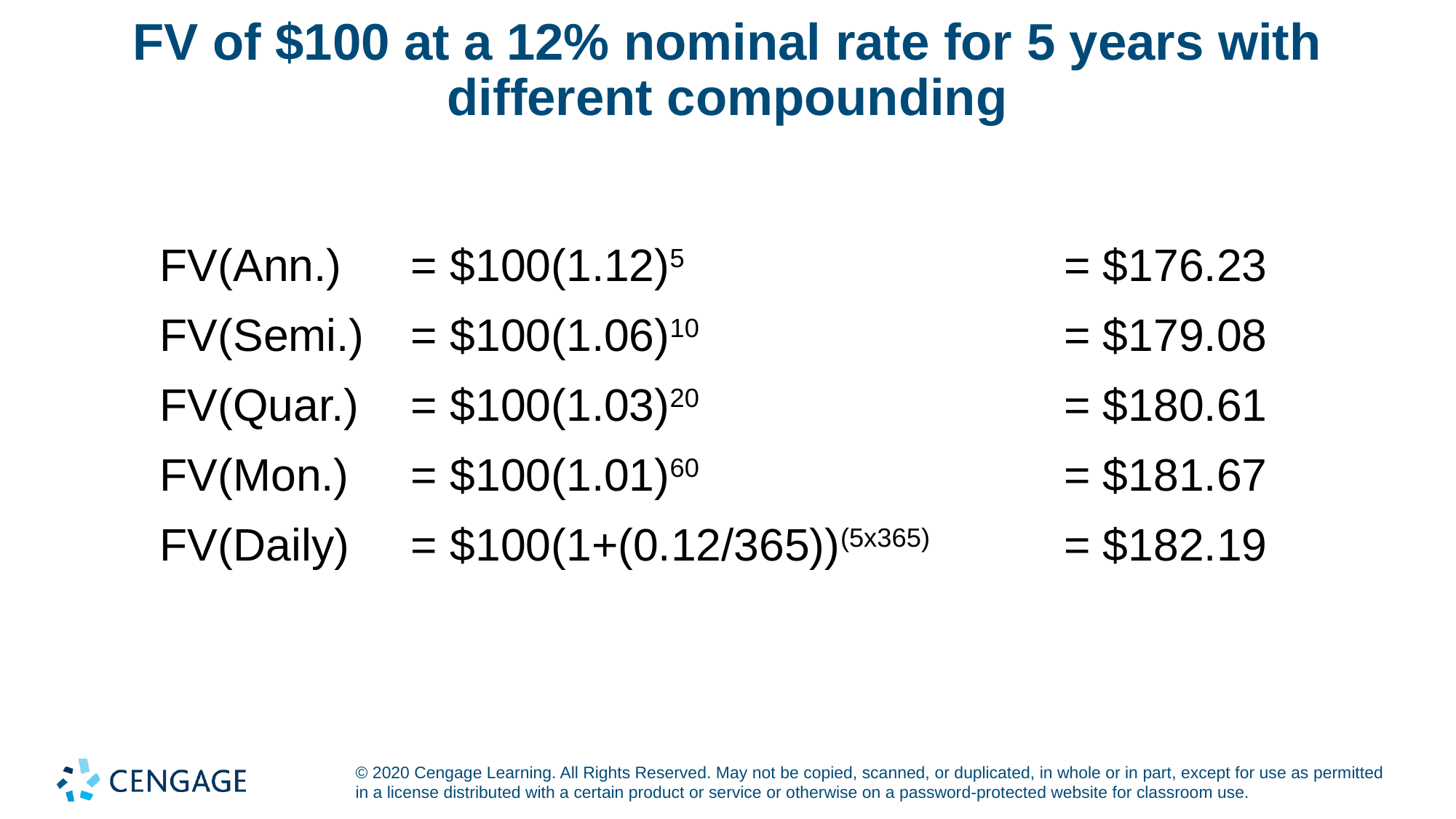

# FV of $100 at a 12% nominal rate for 5 years with different compounding
| FV(Ann.) | = $100(1.12)5 | = $176.23 |
| --- | --- | --- |
| FV(Semi.) | = $100(1.06)10 | = $179.08 |
| FV(Quar.) | = $100(1.03)20 | = $180.61 |
| FV(Mon.) | = $100(1.01)60 | = $181.67 |
| FV(Daily) | = $100(1+(0.12/365))(5x365) | = $182.19 |